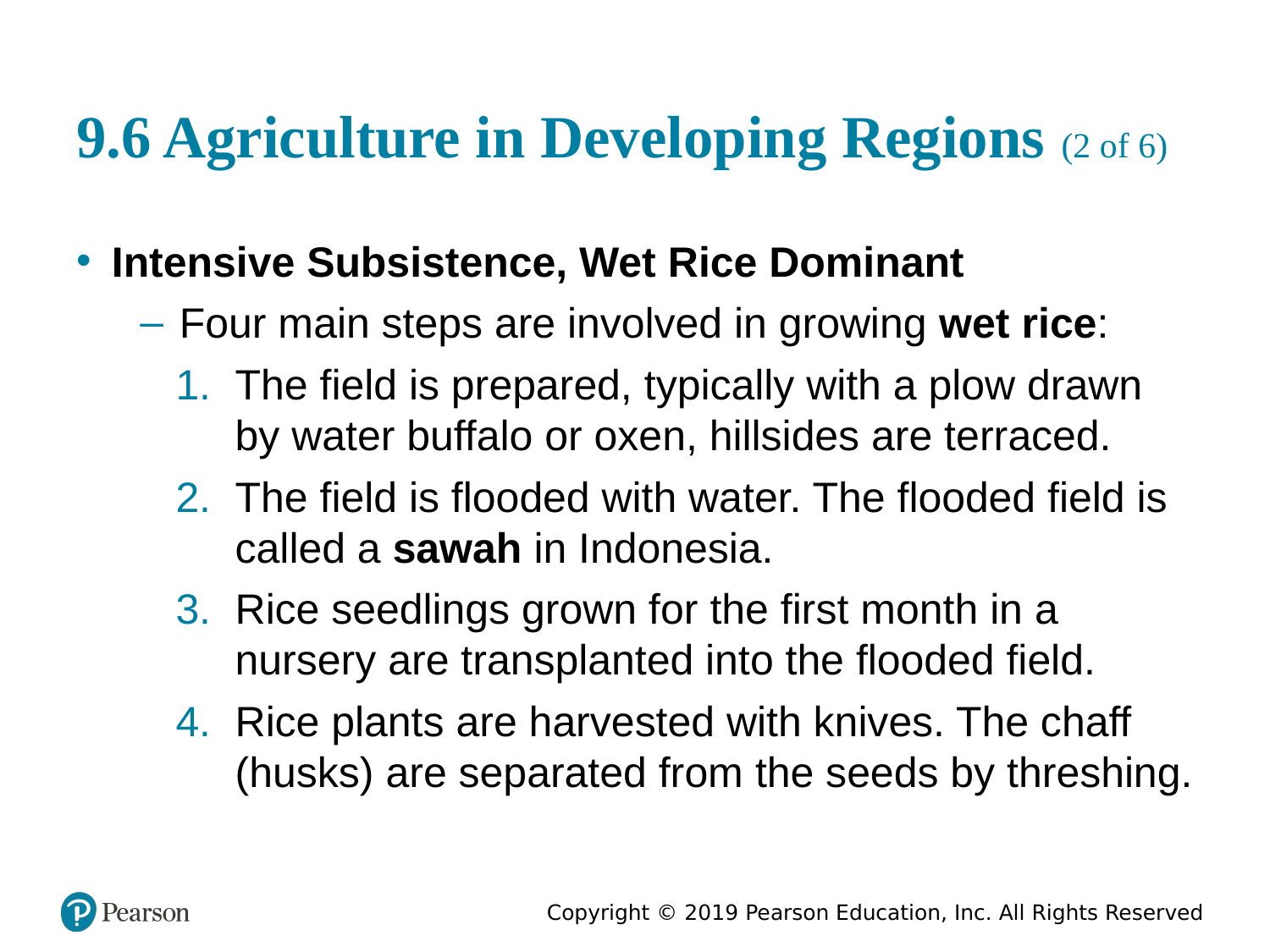

# 9.6 Agriculture in Developing Regions (2 of 6)
Intensive Subsistence, Wet Rice Dominant
Four main steps are involved in growing wet rice:
The field is prepared, typically with a plow drawn by water buffalo or oxen, hillsides are terraced.
The field is flooded with water. The flooded field is called a sawah in Indonesia.
Rice seedlings grown for the first month in a nursery are transplanted into the flooded field.
Rice plants are harvested with knives. The chaff (husks) are separated from the seeds by threshing.